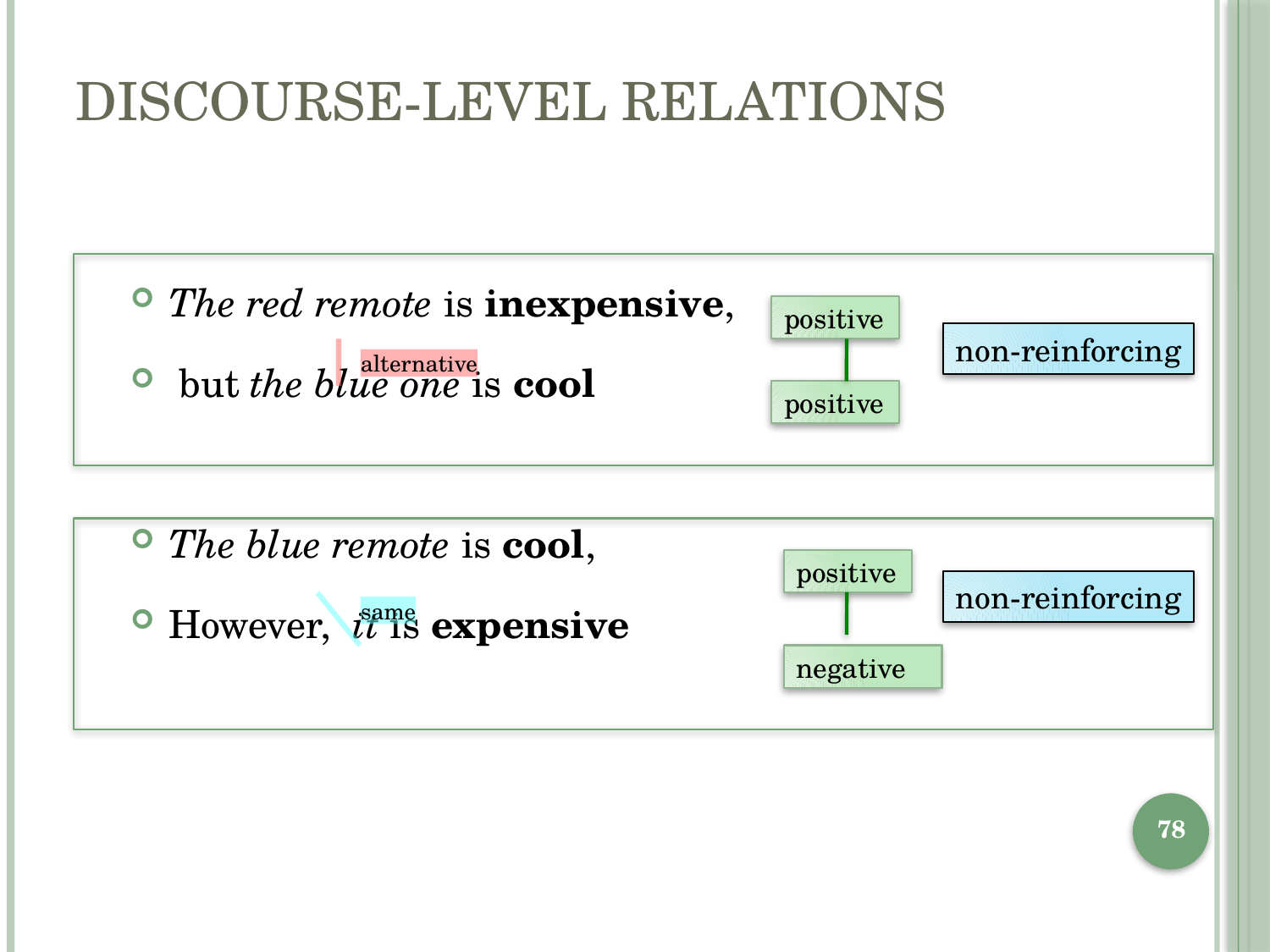

# Discourse-level relations

The red remote is inexpensive,
 but the blue one is cool

The blue remote is cool,
However,  it is expensive

positive
non-reinforcing

alternative
positive

positive
non-reinforcing

same
negative
78